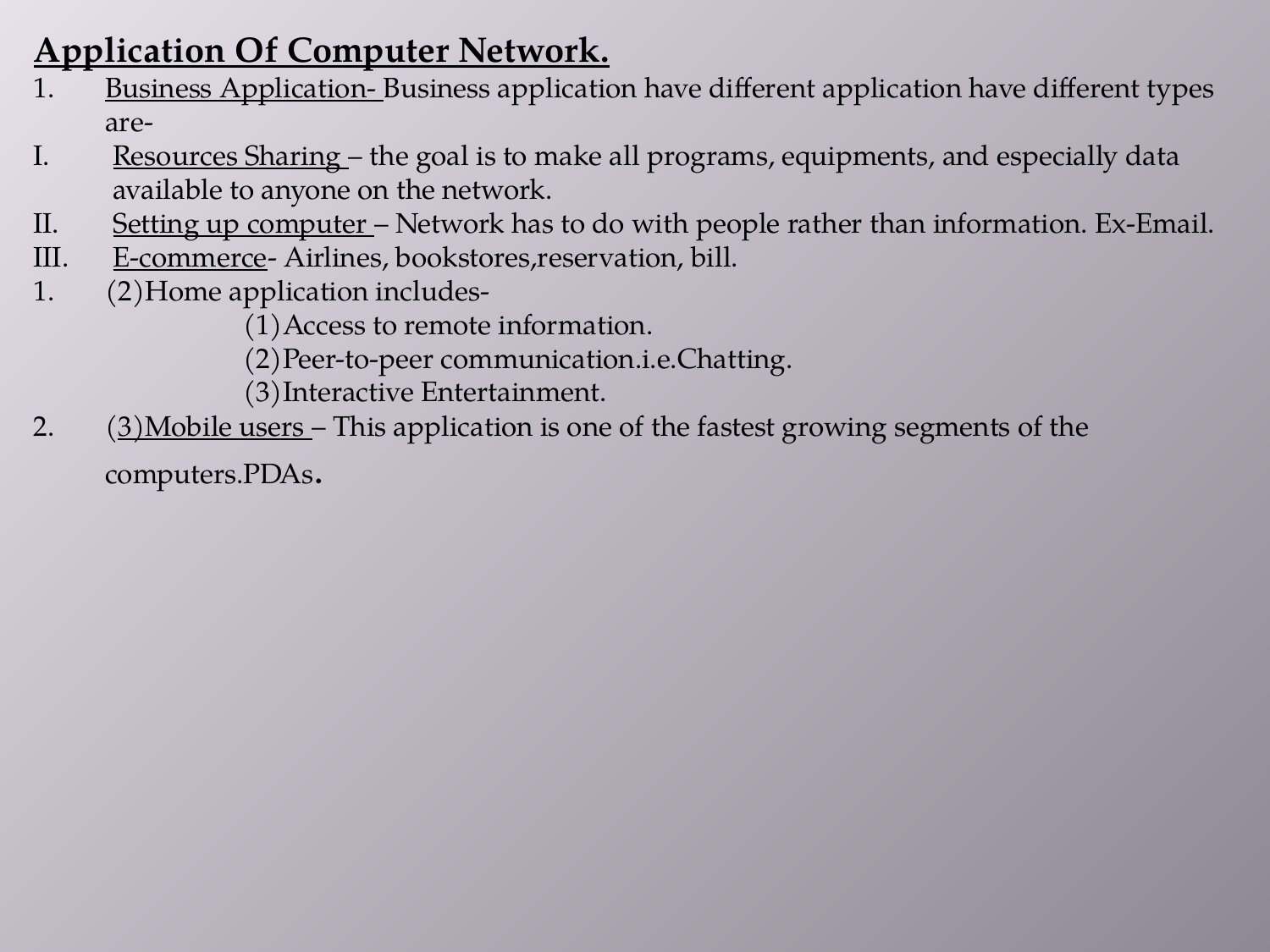

Application Of Computer Network.
Business Application- Business application have different application have different types are-
Resources Sharing – the goal is to make all programs, equipments, and especially data available to anyone on the network.
Setting up computer – Network has to do with people rather than information. Ex-Email.
E-commerce- Airlines, bookstores,reservation, bill.
(2)Home application includes-
                              (1)Access to remote information.
                              (2)Peer-to-peer communication.i.e.Chatting.
                              (3)Interactive Entertainment.
(3)Mobile users – This application is one of the fastest growing segments of the computers.PDAs.